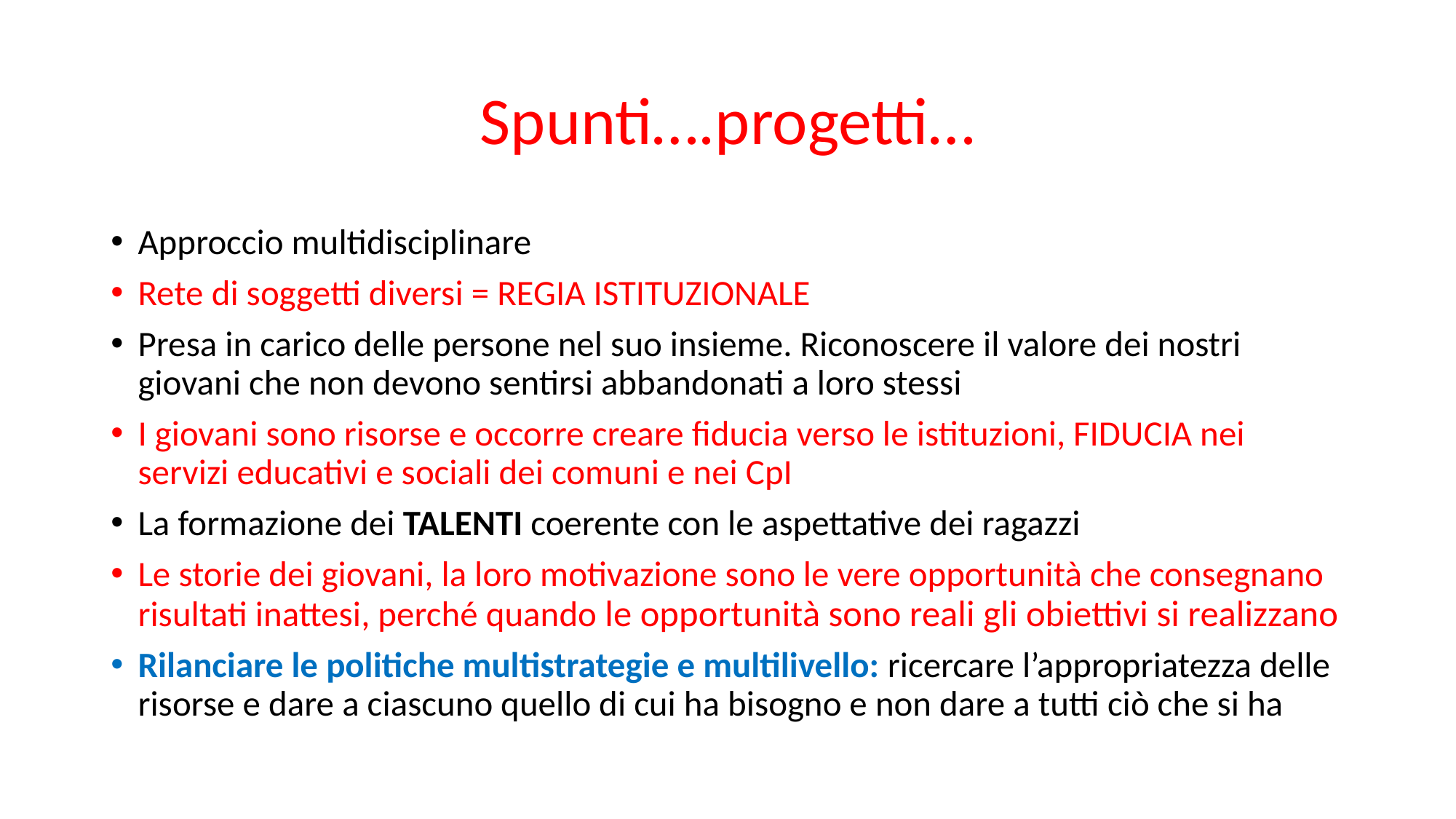

# Spunti….progetti…
Approccio multidisciplinare
Rete di soggetti diversi = REGIA ISTITUZIONALE
Presa in carico delle persone nel suo insieme. Riconoscere il valore dei nostri giovani che non devono sentirsi abbandonati a loro stessi
I giovani sono risorse e occorre creare fiducia verso le istituzioni, FIDUCIA nei servizi educativi e sociali dei comuni e nei CpI
La formazione dei TALENTI coerente con le aspettative dei ragazzi
Le storie dei giovani, la loro motivazione sono le vere opportunità che consegnano risultati inattesi, perché quando le opportunità sono reali gli obiettivi si realizzano
Rilanciare le politiche multistrategie e multilivello: ricercare l’appropriatezza delle risorse e dare a ciascuno quello di cui ha bisogno e non dare a tutti ciò che si ha